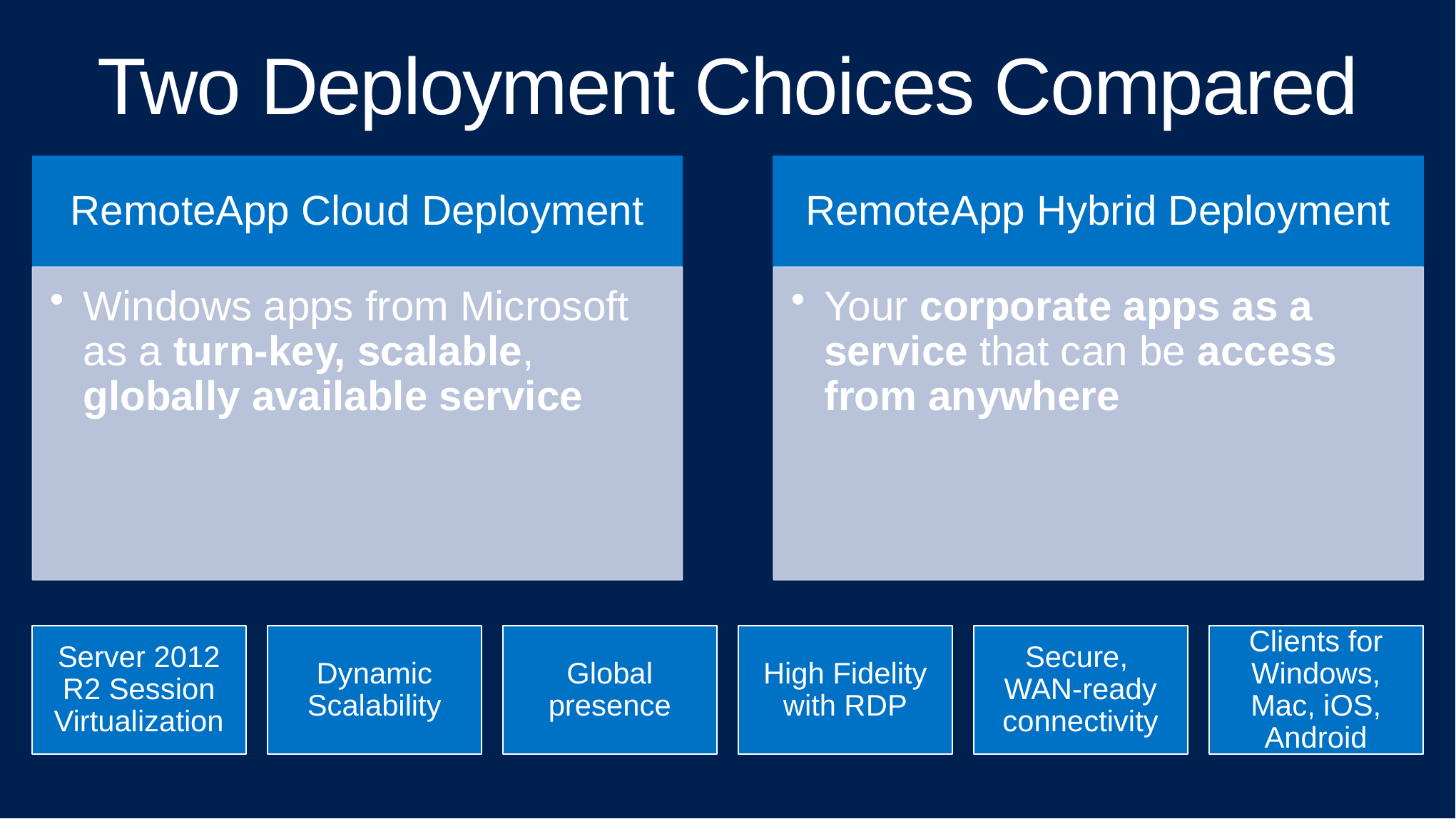

# Two Deployment Choices Compared
RemoteApp Cloud Deployment
Windows apps from Microsoft as a turn-key, scalable, globally available service

RemoteApp Hybrid Deployment
Your corporate apps as a service that can be access from anywhere

Server 2012 R2 Session Virtualization
Dynamic Scalability
Global presence
High Fidelity with RDP
Secure,
WAN-ready connectivity
Clients for Windows, Mac, iOS, Android